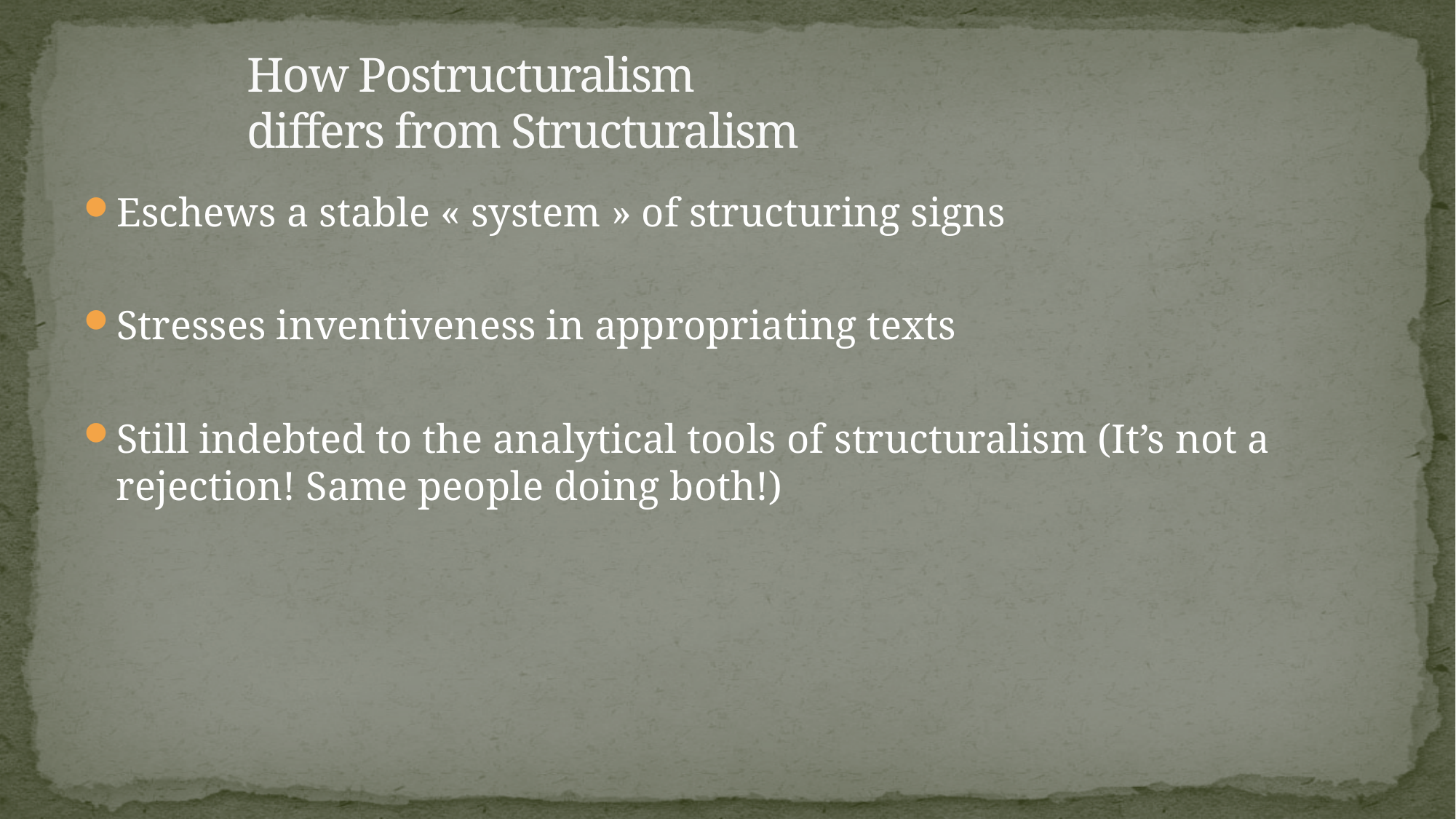

# How Postructuralism differs from Structuralism
Eschews a stable « system » of structuring signs

Stresses inventiveness in appropriating texts

Still indebted to the analytical tools of structuralism (It’s not a rejection! Same people doing both!)